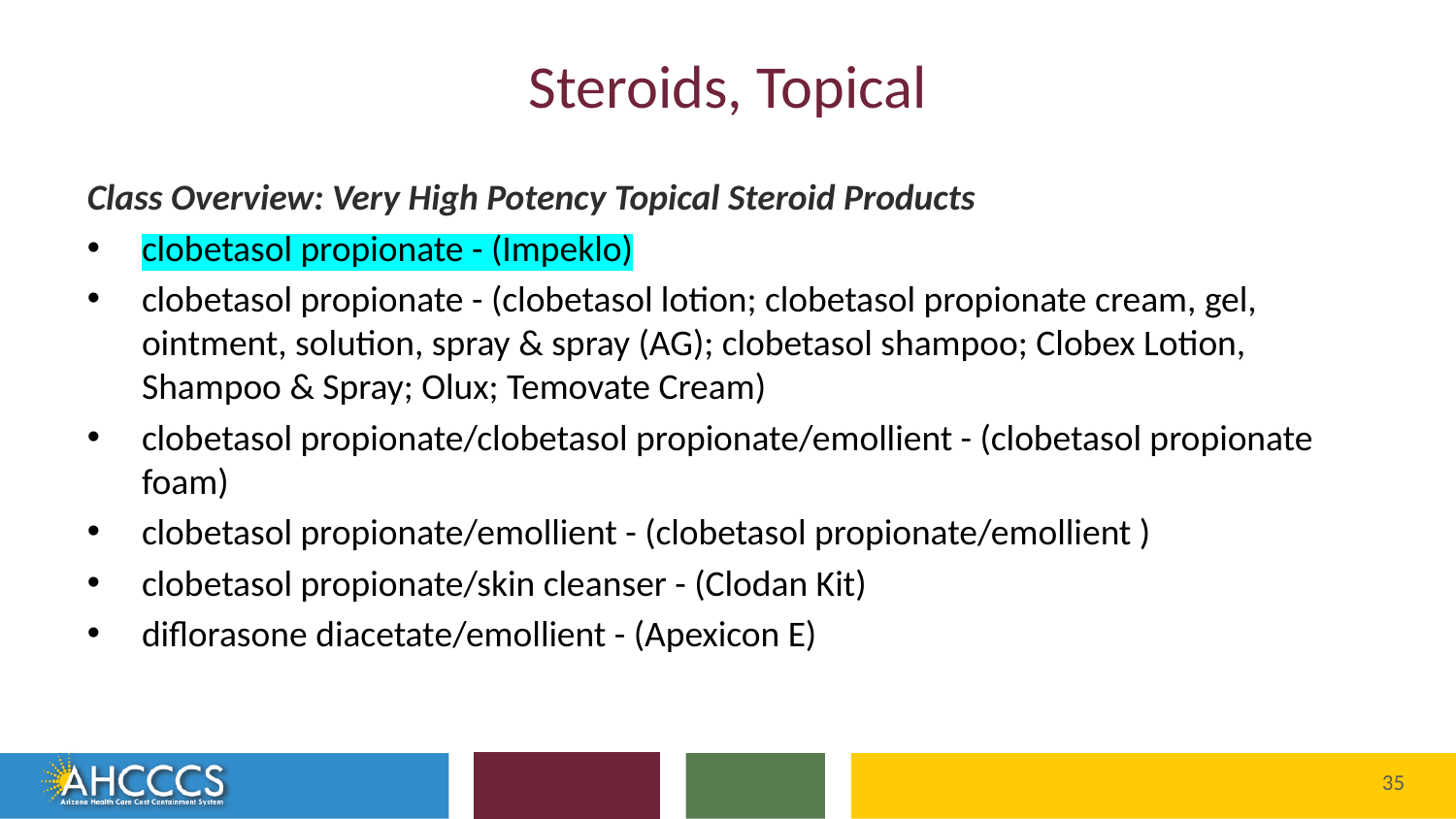

# Steroids, Topical
Class Overview: Very High Potency Topical Steroid Products
clobetasol propionate - (Impeklo)
clobetasol propionate - (clobetasol lotion; clobetasol propionate cream, gel, ointment, solution, spray & spray (AG); clobetasol shampoo; Clobex Lotion, Shampoo & Spray; Olux; Temovate Cream)
clobetasol propionate/clobetasol propionate/emollient - (clobetasol propionate foam)
clobetasol propionate/emollient - (clobetasol propionate/emollient )
clobetasol propionate/skin cleanser - (Clodan Kit)
diflorasone diacetate/emollient - (Apexicon E)

Reaching across Arizona to provide comprehensive
quality health care for those in need
35